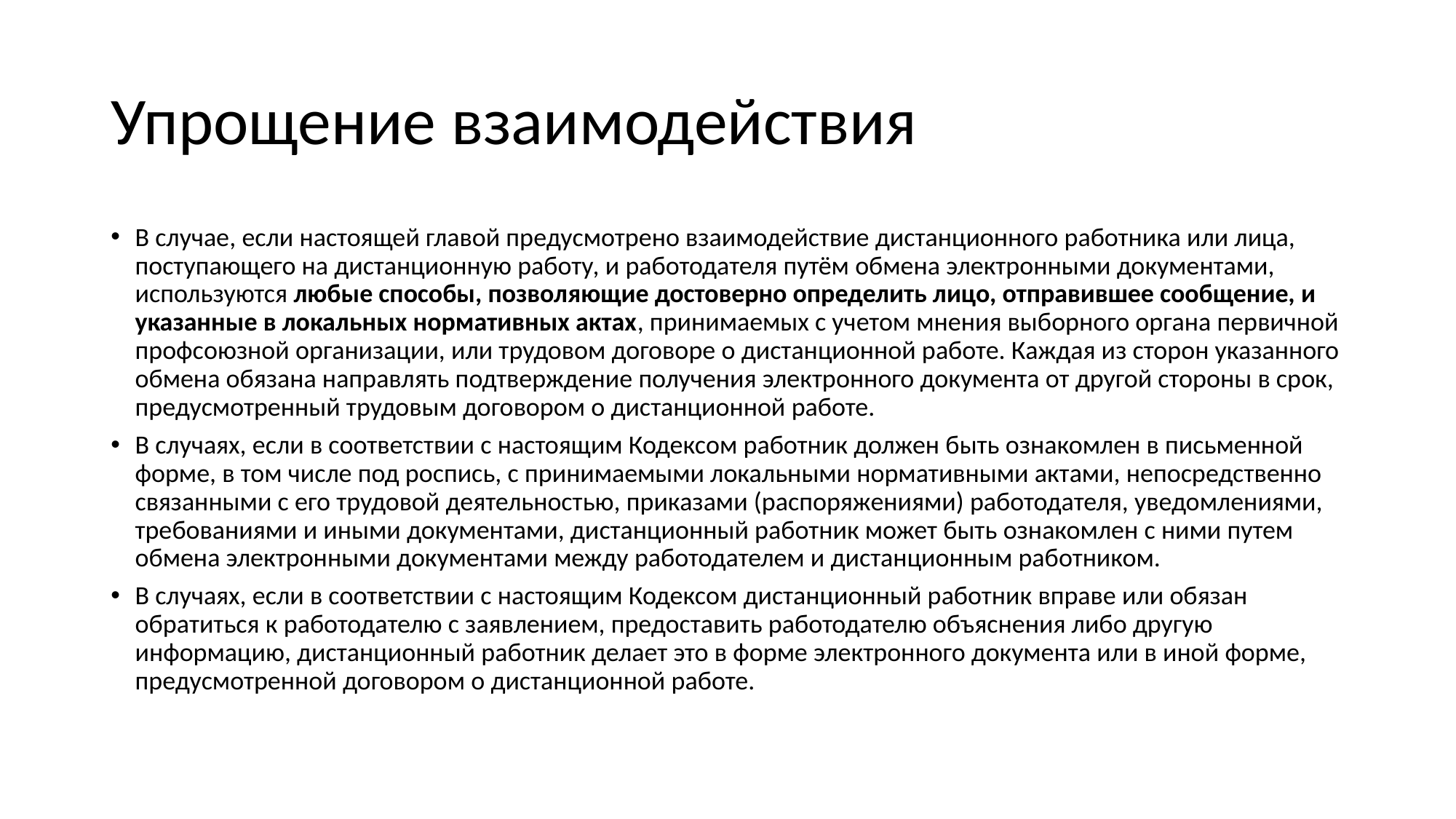

# Упрощение взаимодействия
В случае, если настоящей главой предусмотрено взаимодействие дистанционного работника или лица, поступающего на дистанционную работу, и работодателя путём обмена электронными документами, используются любые способы, позволяющие достоверно определить лицо, отправившее сообщение, и указанные в локальных нормативных актах, принимаемых с учетом мнения выборного органа первичной профсоюзной организации, или трудовом договоре о дистанционной работе. Каждая из сторон указанного обмена обязана направлять подтверждение получения электронного документа от другой стороны в срок, предусмотренный трудовым договором о дистанционной работе.
В случаях, если в соответствии с настоящим Кодексом работник должен быть ознакомлен в письменной форме, в том числе под роспись, с принимаемыми локальными нормативными актами, непосредственно связанными с его трудовой деятельностью, приказами (распоряжениями) работодателя, уведомлениями, требованиями и иными документами, дистанционный работник может быть ознакомлен с ними путем обмена электронными документами между работодателем и дистанционным работником.
В случаях, если в соответствии с настоящим Кодексом дистанционный работник вправе или обязан обратиться к работодателю с заявлением, предоставить работодателю объяснения либо другую информацию, дистанционный работник делает это в форме электронного документа или в иной форме, предусмотренной договором о дистанционной работе.